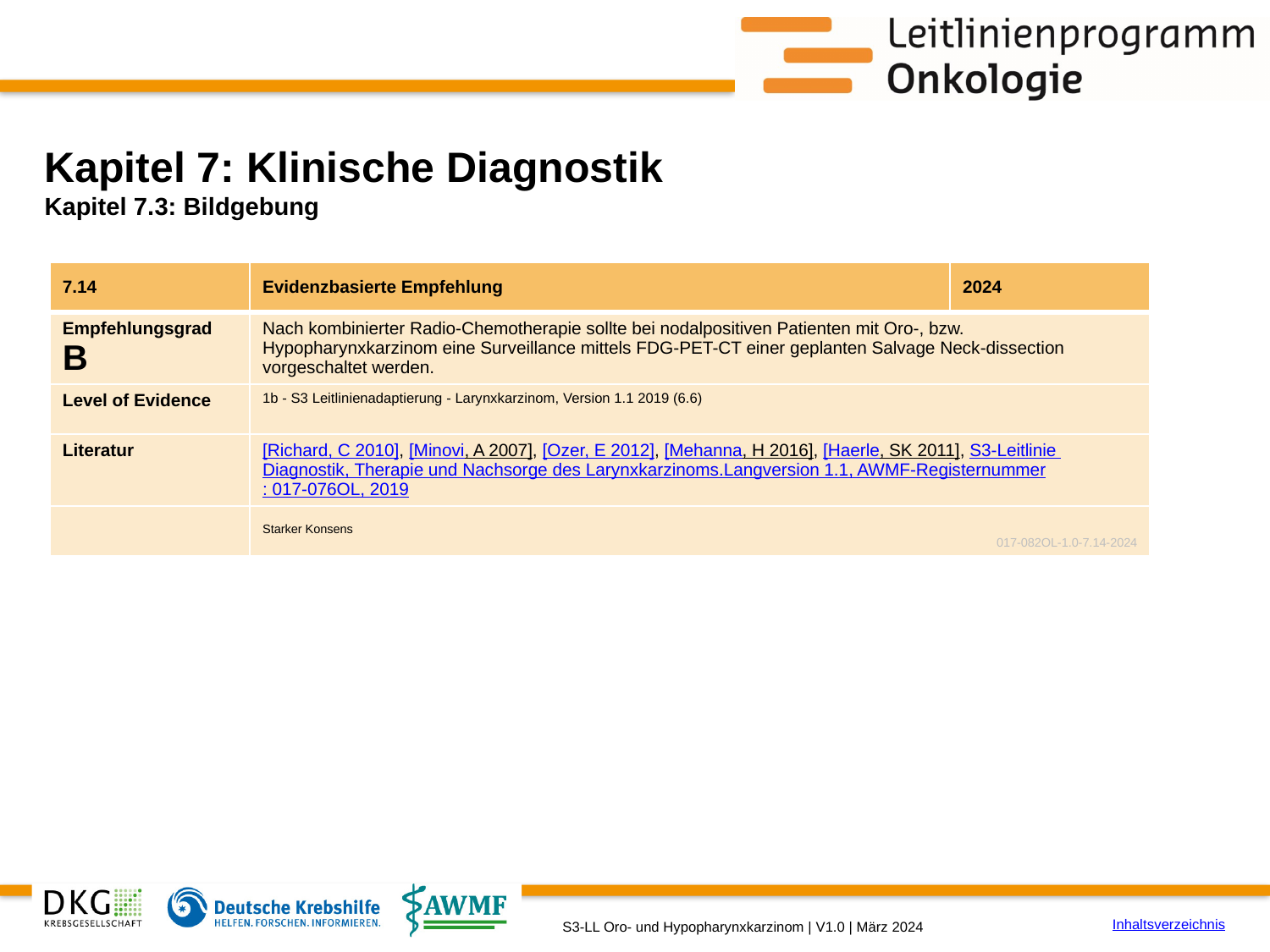

# Kapitel 7: Klinische Diagnostik
Kapitel 7.3: Bildgebung
| 7.14 | Evidenzbasierte Empfehlung | 2024 |
| --- | --- | --- |
| Empfehlungsgrad B | Nach kombinierter Radio-Chemotherapie sollte bei nodalpositiven Patienten mit Oro-, bzw. Hypopharynxkarzinom eine Surveillance mittels FDG-PET-CT einer geplanten Salvage Neck-dissection vorgeschaltet werden. |  |
| Level of Evidence | 1b - S3 Leitlinienadaptierung - Larynxkarzinom, Version 1.1 2019 (6.6) |  |
| Literatur | [Richard, C 2010], [Minovi, A 2007], [Ozer, E 2012], [Mehanna, H 2016], [Haerle, SK 2011], S3-Leitlinie Diagnostik, Therapie und Nachsorge des Larynxkarzinoms.Langversion 1.1, AWMF-Registernummer: 017-076OL, 2019 |  |
|  | Starker Konsens 017-082OL-1.0-7.14-2024 |  |
Inhaltsverzeichnis
S3-LL Oro- und Hypopharynxkarzinom | V1.0 | März 2024